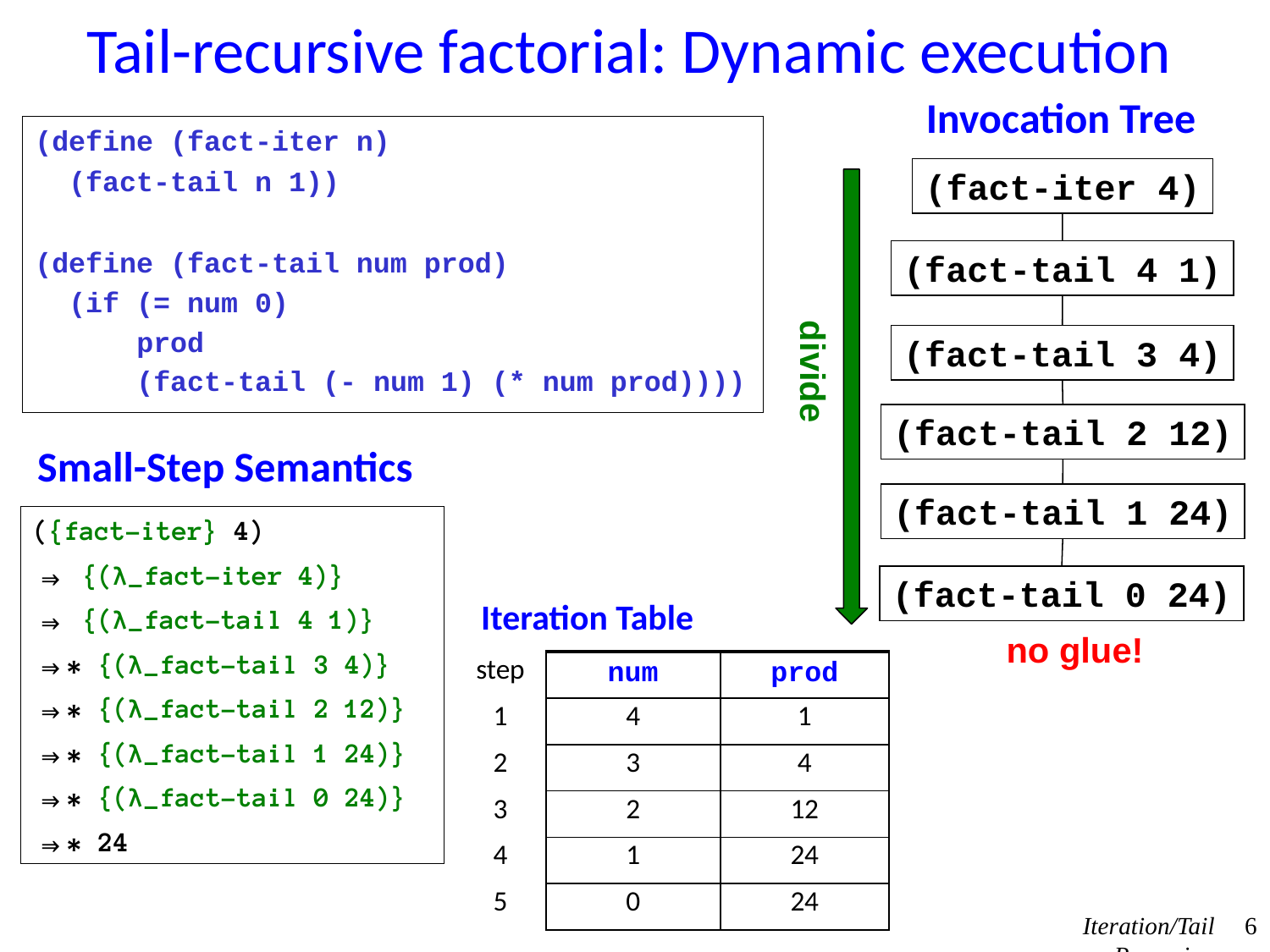

Tail-recursive factorial: Dynamic execution
Invocation Tree
(define (fact-iter n)
  (fact-tail n 1))

(define (fact-tail num prod)
  (if (= num 0)
      prod
      (fact-tail (- num 1) (* num prod))))
(fact-iter 4)
(fact-tail 4 1)
(fact-tail 3 4)
(fact-tail 2 12)
(fact-tail 1 24)
(fact-tail 0 24)

divide
Small-Step Semantics
({fact-iter} 4)
⇒ {(λ_fact-iter 4)}
⇒ {(λ_fact-tail 4 1)}
⇒* {(λ_fact-tail 3 4)}
⇒* {(λ_fact-tail 2 12)}
⇒* {(λ_fact-tail 1 24)}
⇒* {(λ_fact-tail 0 24)}
⇒* 24
Iteration Table
| step | num | prod |
| --- | --- | --- |
| 1 | 4 | 1 |
| 2 | 3 | 4 |
| 3 | 2 | 12 |
| 4 | 1 | 24 |
| 5 | 0 | 24 |
no glue!
Iteration/Tail Recursion
6